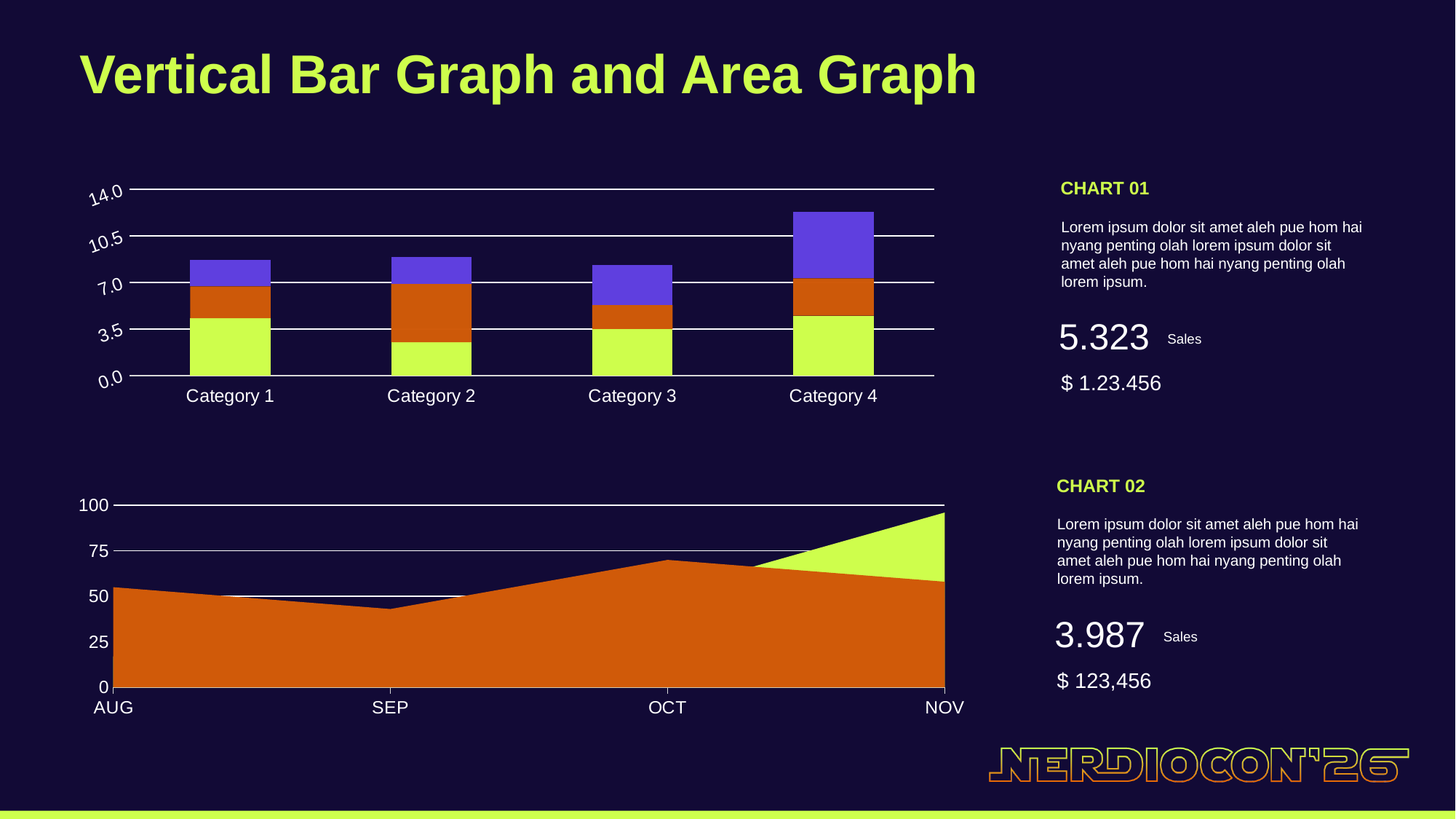

Vertical Bar Graph and Area Graph
chart 01

### Chart

| Category | Series 1 | Series 2 | Series 3 |
|---|---|---|---|
| Category 1 | 4.3 | 2.4 | 2.0 |
| Category 2 | 2.5 | 4.4 | 2.0 |
| Category 3 | 3.5 | 1.8 | 3.0 |
| Category 4 | 4.5 | 2.8 | 5.0 |
Lorem ipsum dolor sit amet aleh pue hom hai nyang penting olah lorem ipsum dolor sit amet aleh pue hom hai nyang penting olah lorem ipsum.
5.323
Sales
$ 1.23.456
chart 02

### Chart

| Category | Region 2 | Region 1 |
|---|---|---|
| AUG | 55.0 | 17.0 |
| SEP | 43.0 | 26.0 |
| OCT | 70.0 | 53.0 |
| NOV | 58.0 | 96.0 |
Lorem ipsum dolor sit amet aleh pue hom hai nyang penting olah lorem ipsum dolor sit amet aleh pue hom hai nyang penting olah lorem ipsum.
3.987
Sales
$ 123,456